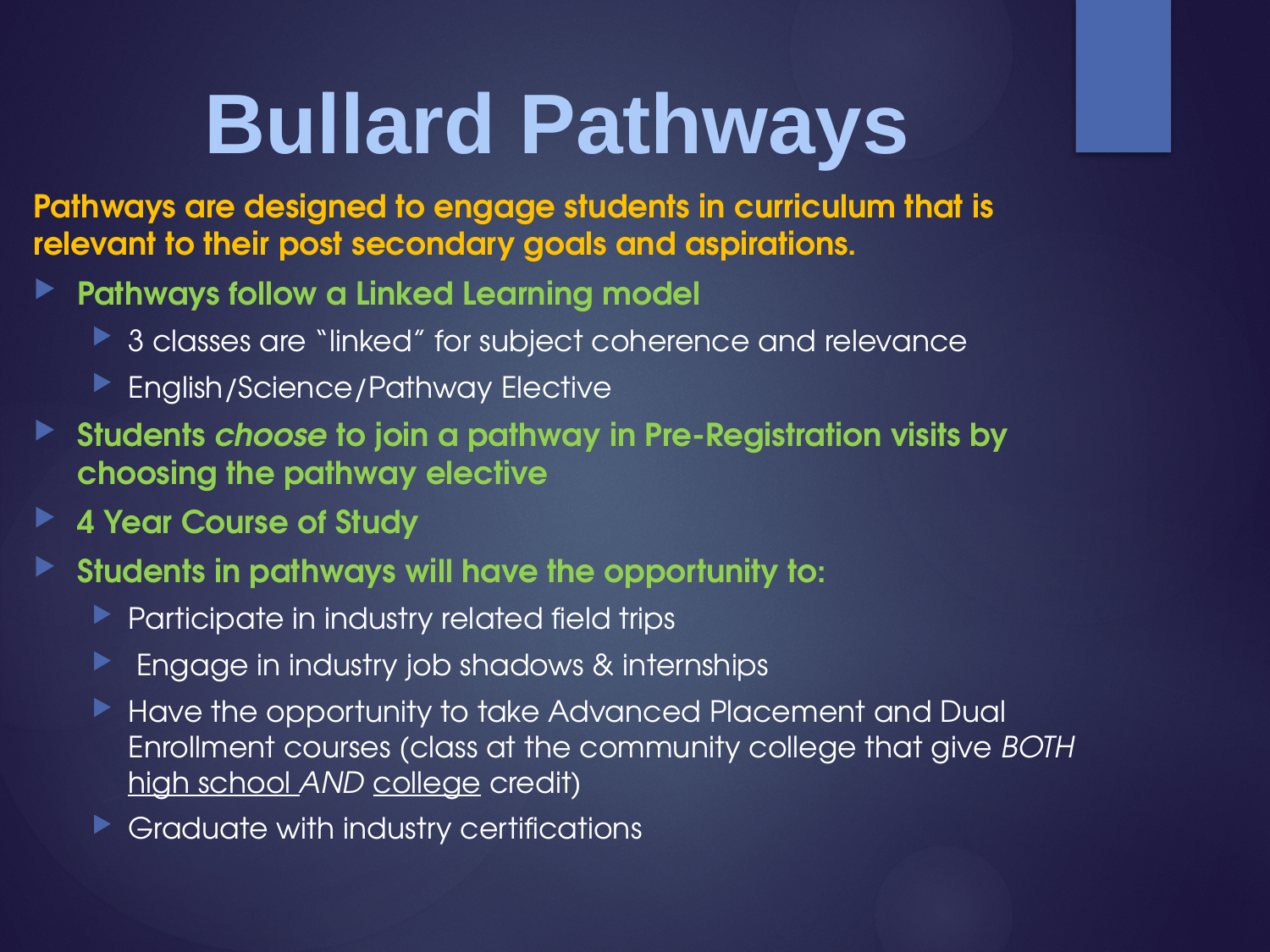

# Bullard Pathways
Pathways are designed to engage students in curriculum that is relevant to their post secondary goals and aspirations.
Pathways follow a Linked Learning model
3 classes are “linked” for subject coherence and relevance
English/Science/Pathway Elective
Students choose to join a pathway in Pre-Registration visits by choosing the pathway elective
4 Year Course of Study
Students in pathways will have the opportunity to:
Participate in industry related field trips
 Engage in industry job shadows & internships
Have the opportunity to take Advanced Placement and Dual Enrollment courses (class at the community college that give BOTH high school AND college credit)
Graduate with industry certifications